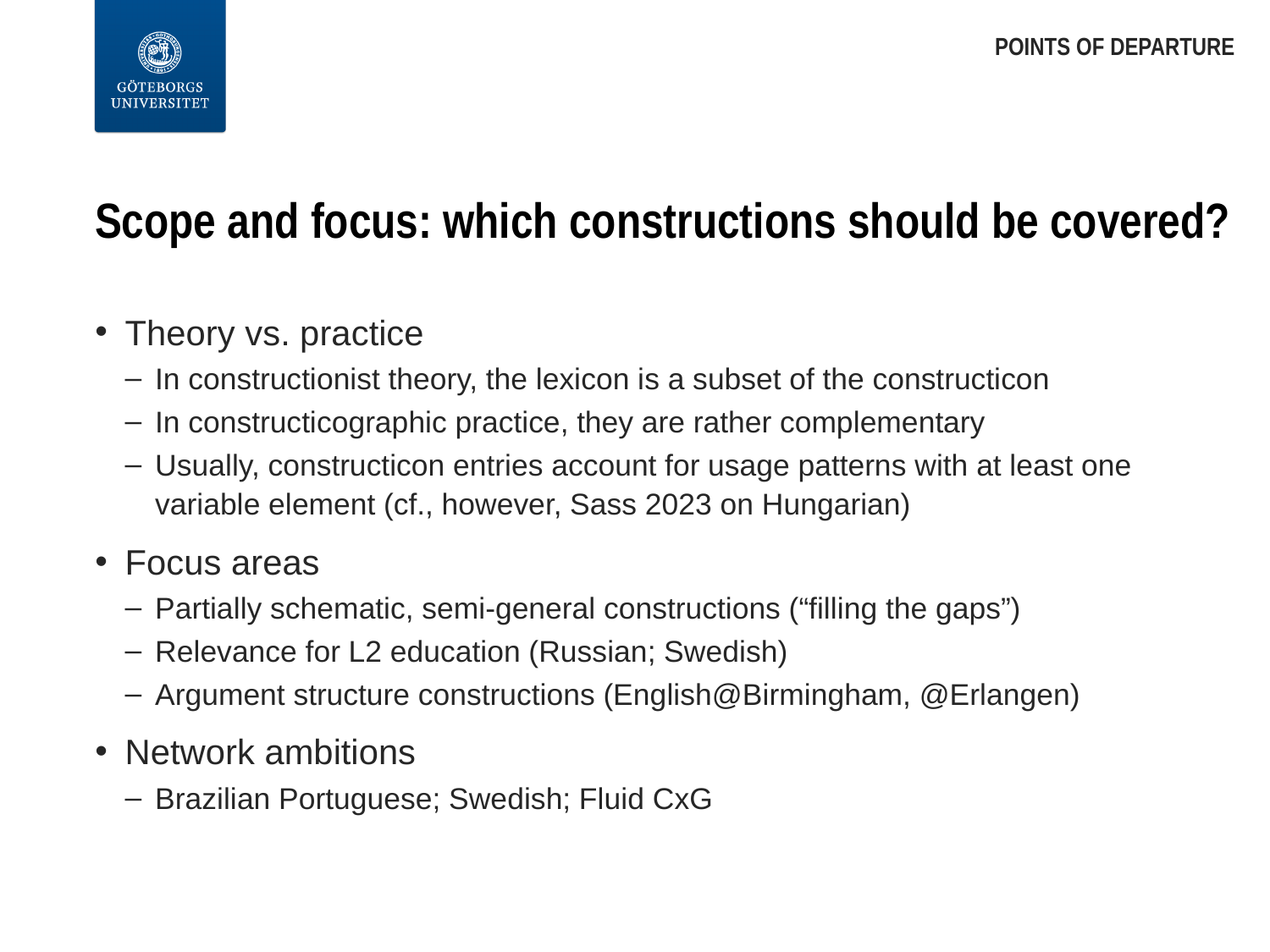

Points of departure
# Scope and focus: which constructions should be covered?
Theory vs. practice
In constructionist theory, the lexicon is a subset of the constructicon
In constructicographic practice, they are rather complementary
Usually, constructicon entries account for usage patterns with at least one variable element (cf., however, Sass 2023 on Hungarian)
Focus areas
Partially schematic, semi-general constructions (“filling the gaps”)
Relevance for L2 education (Russian; Swedish)
Argument structure constructions (English@Birmingham, @Erlangen)
Network ambitions
Brazilian Portuguese; Swedish; Fluid CxG